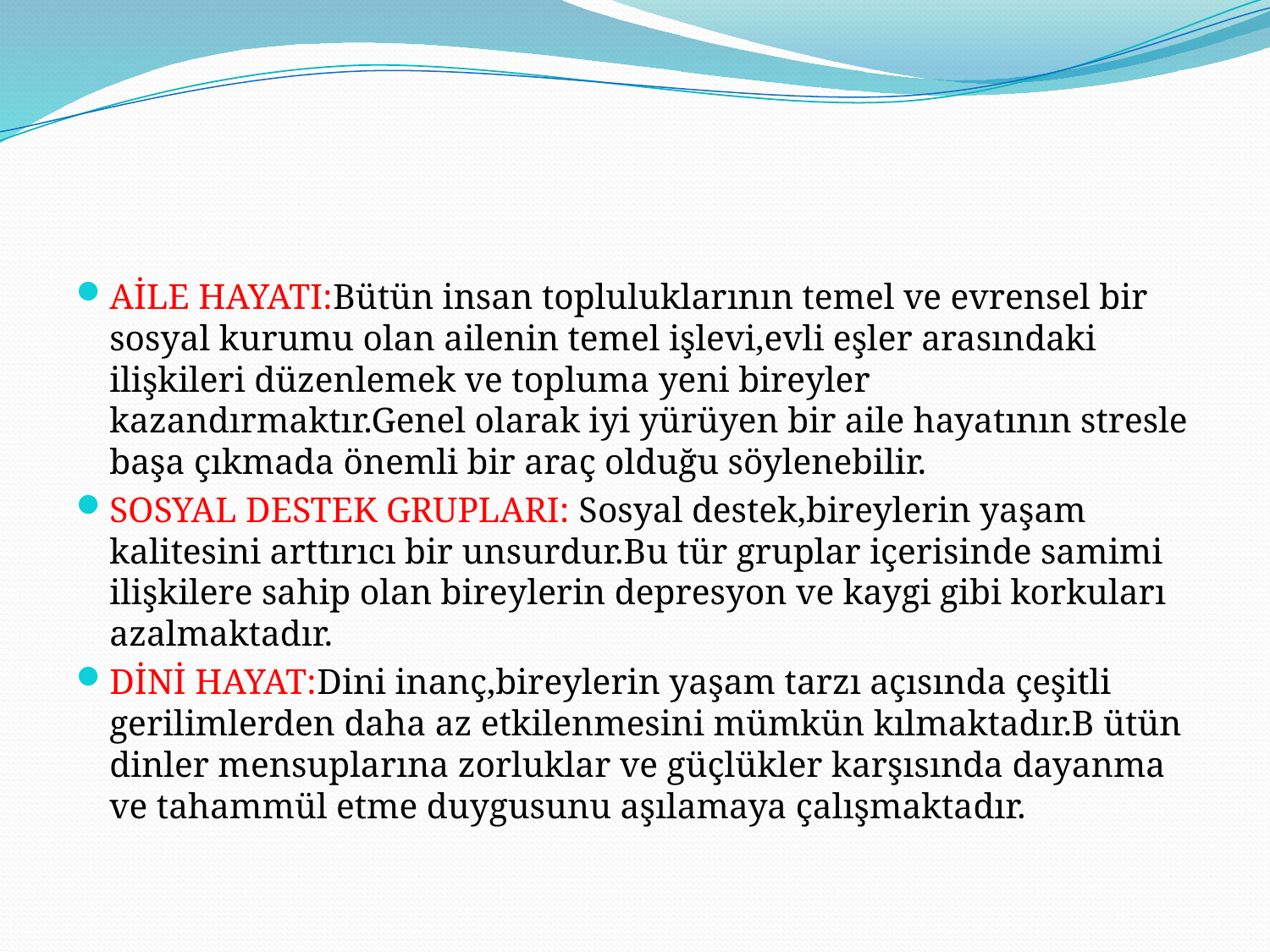

AİLE HAYATI:Bütün insan topluluklarının temel ve evrensel bir sosyal kurumu olan ailenin temel işlevi,evli eşler arasındaki ilişkileri düzenlemek ve topluma yeni bireyler kazandırmaktır.Genel olarak iyi yürüyen bir aile hayatının stresle başa çıkmada önemli bir araç olduğu söylenebilir.
SOSYAL DESTEK GRUPLARI: Sosyal destek,bireylerin yaşam kalitesini arttırıcı bir unsurdur.Bu tür gruplar içerisinde samimi ilişkilere sahip olan bireylerin depresyon ve kaygi gibi korkuları azalmaktadır.
DİNİ HAYAT:Dini inanç,bireylerin yaşam tarzı açısında çeşitli gerilimlerden daha az etkilenmesini mümkün kılmaktadır.B ütün dinler mensuplarına zorluklar ve güçlükler karşısında dayanma ve tahammül etme duygusunu aşılamaya çalışmaktadır.